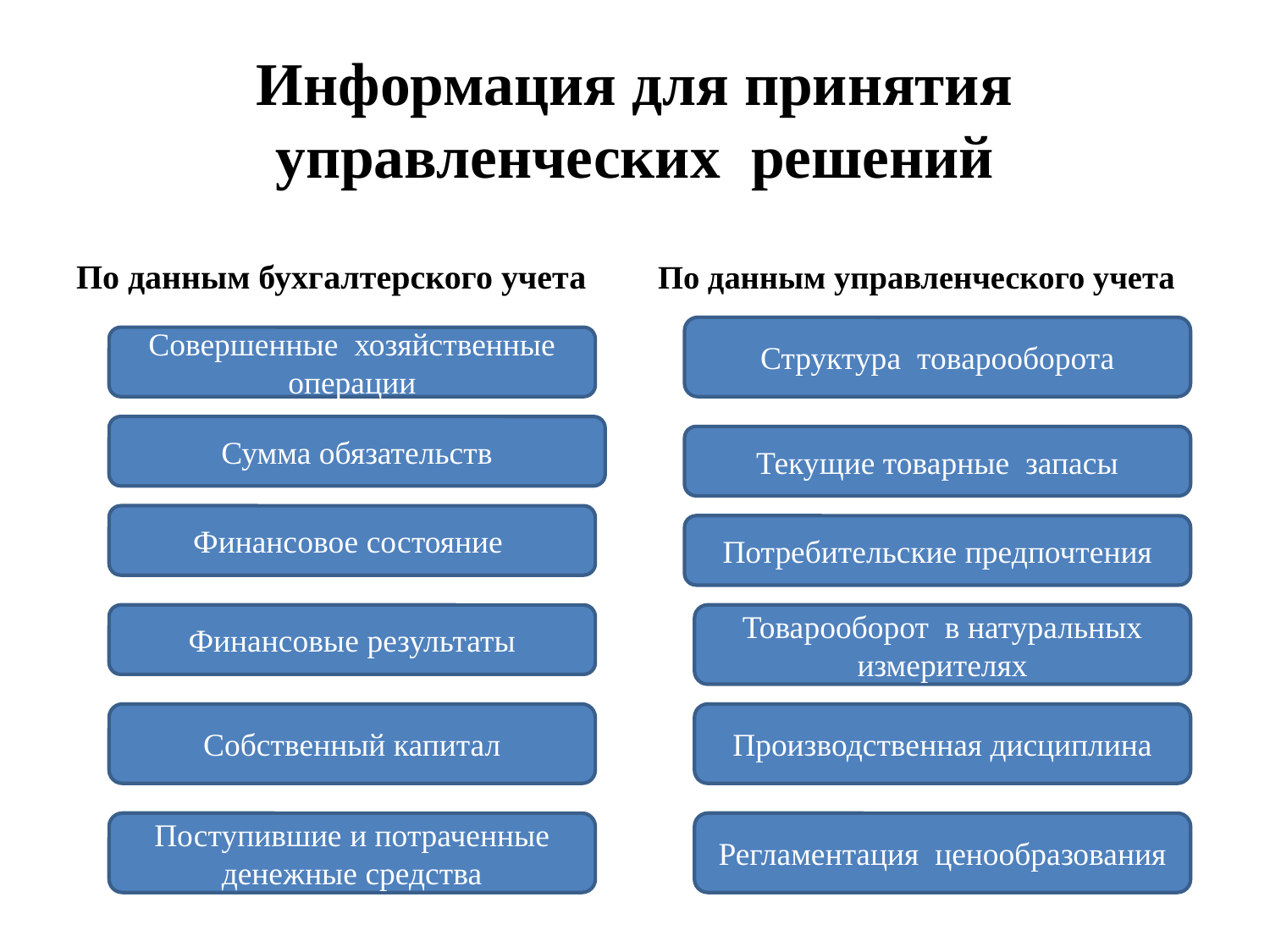

# Информация для принятия управленческих  решений
По данным бухгалтерского учета
По данным управленческого учета

Структура  товарооборота
Совершенные  хозяйственные операции
Сумма обязательств
Текущие товарные  запасы
Финансовое состояние
Потребительские предпочтения
Финансовые результаты
Товарооборот  в натуральных измерителях
Собственный капитал
Производственная дисциплина
Поступившие и потраченные денежные средства
Регламентация  ценообразования